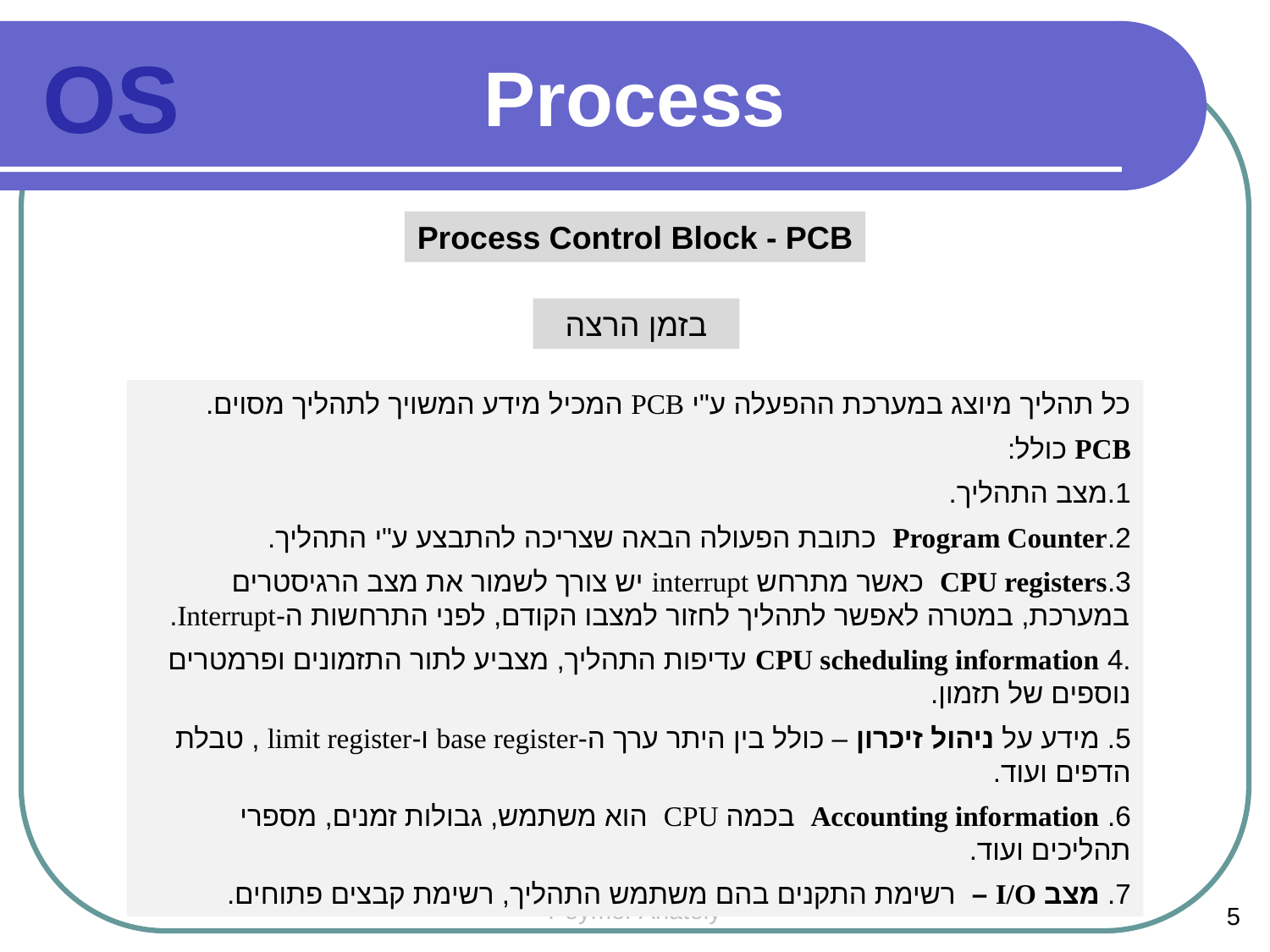

Process
OS

Process Control Block - PCB
בזמן הרצה
כל תהליך מיוצג במערכת ההפעלה ע"י PCB המכיל מידע המשויך לתהליך מסוים.
PCB כולל:
1.מצב התהליך.
2.Program Counter  כתובת הפעולה הבאה שצריכה להתבצע ע"י התהליך.
3.CPU registers  כאשר מתרחש interrupt יש צורך לשמור את מצב הרגיסטרים במערכת, במטרה לאפשר לתהליך לחזור למצבו הקודם, לפני התרחשות ה-Interrupt.
.4 CPU scheduling information עדיפות התהליך, מצביע לתור התזמונים ופרמטרים נוספים של תזמון.
5. מידע על ניהול זיכרון – כולל בין היתר ערך ה-base register ו-limit register , טבלת הדפים ועוד.
6. Accounting information  בכמה CPU  הוא משתמש, גבולות זמנים, מספרי תהליכים ועוד.
7. מצב I/O –  רשימת התקנים בהם משתמש התהליך, רשימת קבצים פתוחים.
Peymer Anatoly
5